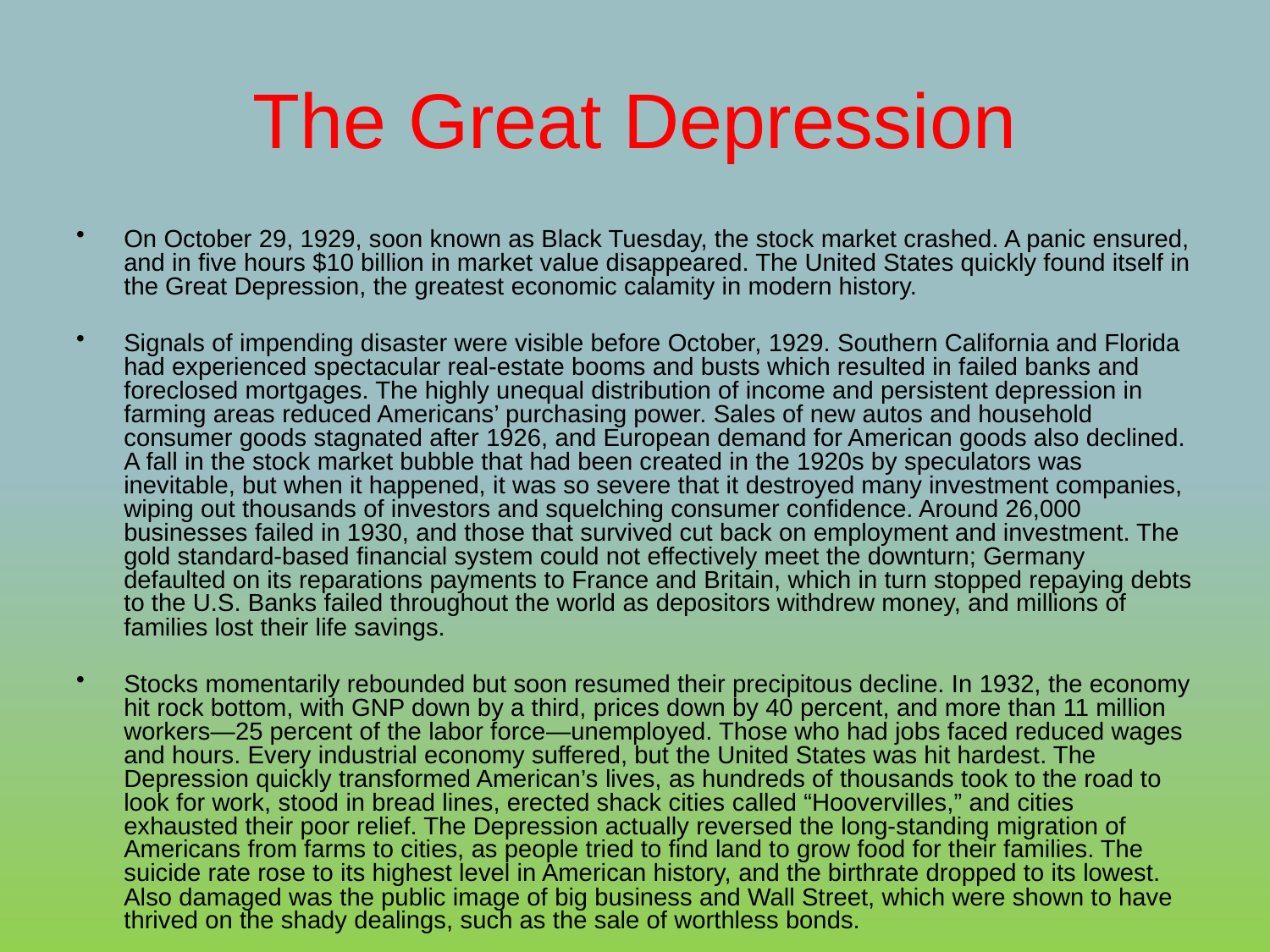

# The Great Depression
On October 29, 1929, soon known as Black Tuesday, the stock market crashed. A panic ensured, and in five hours $10 billion in market value disappeared. The United States quickly found itself in the Great Depression, the greatest economic calamity in modern history.

Signals of impending disaster were visible before October, 1929. Southern California and Florida had experienced spectacular real-estate booms and busts which resulted in failed banks and foreclosed mortgages. The highly unequal distribution of income and persistent depression in farming areas reduced Americans’ purchasing power. Sales of new autos and household consumer goods stagnated after 1926, and European demand for American goods also declined. A fall in the stock market bubble that had been created in the 1920s by speculators was inevitable, but when it happened, it was so severe that it destroyed many investment companies, wiping out thousands of investors and squelching consumer confidence. Around 26,000 businesses failed in 1930, and those that survived cut back on employment and investment. The gold standard-based financial system could not effectively meet the downturn; Germany defaulted on its reparations payments to France and Britain, which in turn stopped repaying debts to the U.S. Banks failed throughout the world as depositors withdrew money, and millions of families lost their life savings.

Stocks momentarily rebounded but soon resumed their precipitous decline. In 1932, the economy hit rock bottom, with GNP down by a third, prices down by 40 percent, and more than 11 million workers—25 percent of the labor force—unemployed. Those who had jobs faced reduced wages and hours. Every industrial economy suffered, but the United States was hit hardest. The Depression quickly transformed American’s lives, as hundreds of thousands took to the road to look for work, stood in bread lines, erected shack cities called “Hoovervilles,” and cities exhausted their poor relief. The Depression actually reversed the long-standing migration of Americans from farms to cities, as people tried to find land to grow food for their families. The suicide rate rose to its highest level in American history, and the birthrate dropped to its lowest. Also damaged was the public image of big business and Wall Street, which were shown to have thrived on the shady dealings, such as the sale of worthless bonds.